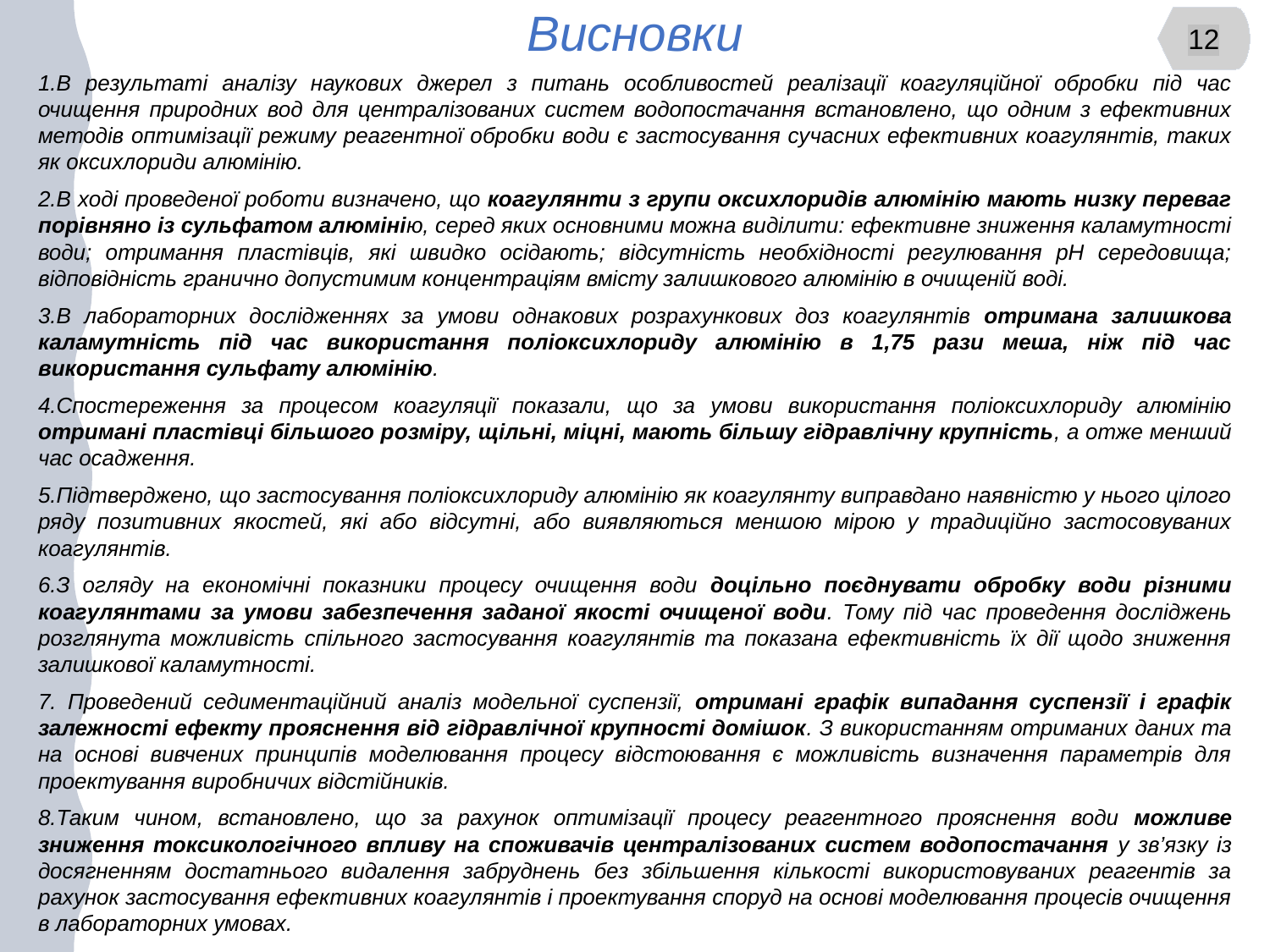

# Висновки

12
В результаті аналізу наукових джерел з питань особливостей реалізації коагуляційної обробки під час очищення природних вод для централізованих систем водопостачання встановлено, що одним з ефективних методів оптимізації режиму реагентної обробки води є застосування сучасних ефективних коагулянтів, таких як оксихлориди алюмінію.
В ході проведеної роботи визначено, що коагулянти з групи оксихлоридів алюмінію мають низку переваг порівняно із сульфатом алюмінію, серед яких основними можна виділити: ефективне зниження каламутності води; отримання пластівців, які швидко осідають; відсутність необхідності регулювання рН середовища; відповідність гранично допустимим концентраціям вмісту залишкового алюмінію в очищеній воді.
В лабораторних дослідженнях за умови однакових розрахункових доз коагулянтів отримана залишкова каламутність під час використання поліоксихлориду алюмінію в 1,75 рази меша, ніж під час використання сульфату алюмінію.
Спостереження за процесом коагуляції показали, що за умови використання поліоксихлориду алюмінію отримані пластівці більшого розміру, щільні, міцні, мають більшу гідравлічну крупність, а отже менший час осадження.
Підтверджено, що застосування поліоксихлориду алюмінію як коагулянту виправдано наявністю у нього цілого ряду позитивних якостей, які або відсутні, або виявляються меншою мірою у традиційно застосовуваних коагулянтів.
З огляду на економічні показники процесу очищення води доцільно поєднувати обробку води різними коагулянтами за умови забезпечення заданої якості очищеної води. Тому під час проведення досліджень розглянута можливість спільного застосування коагулянтів та показана ефективність їх дії щодо зниження залишкової каламутності.
 Проведений седиментаційний аналіз модельної суспензії, отримані графік випадання суспензії і графік залежності ефекту прояснення від гідравлічної крупності домішок. З використанням отриманих даних та на основі вивчених принципів моделювання процесу відстоювання є можливість визначення параметрів для проектування виробничих відстійників.
Таким чином, встановлено, що за рахунок оптимізації процесу реагентного прояснення води можливе зниження токсикологічного впливу на споживачів централізованих систем водопостачання у зв’язку із досягненням достатнього видалення забруднень без збільшення кількості використовуваних реагентів за рахунок застосування ефективних коагулянтів і проектування споруд на основі моделювання процесів очищення в лабораторних умовах.